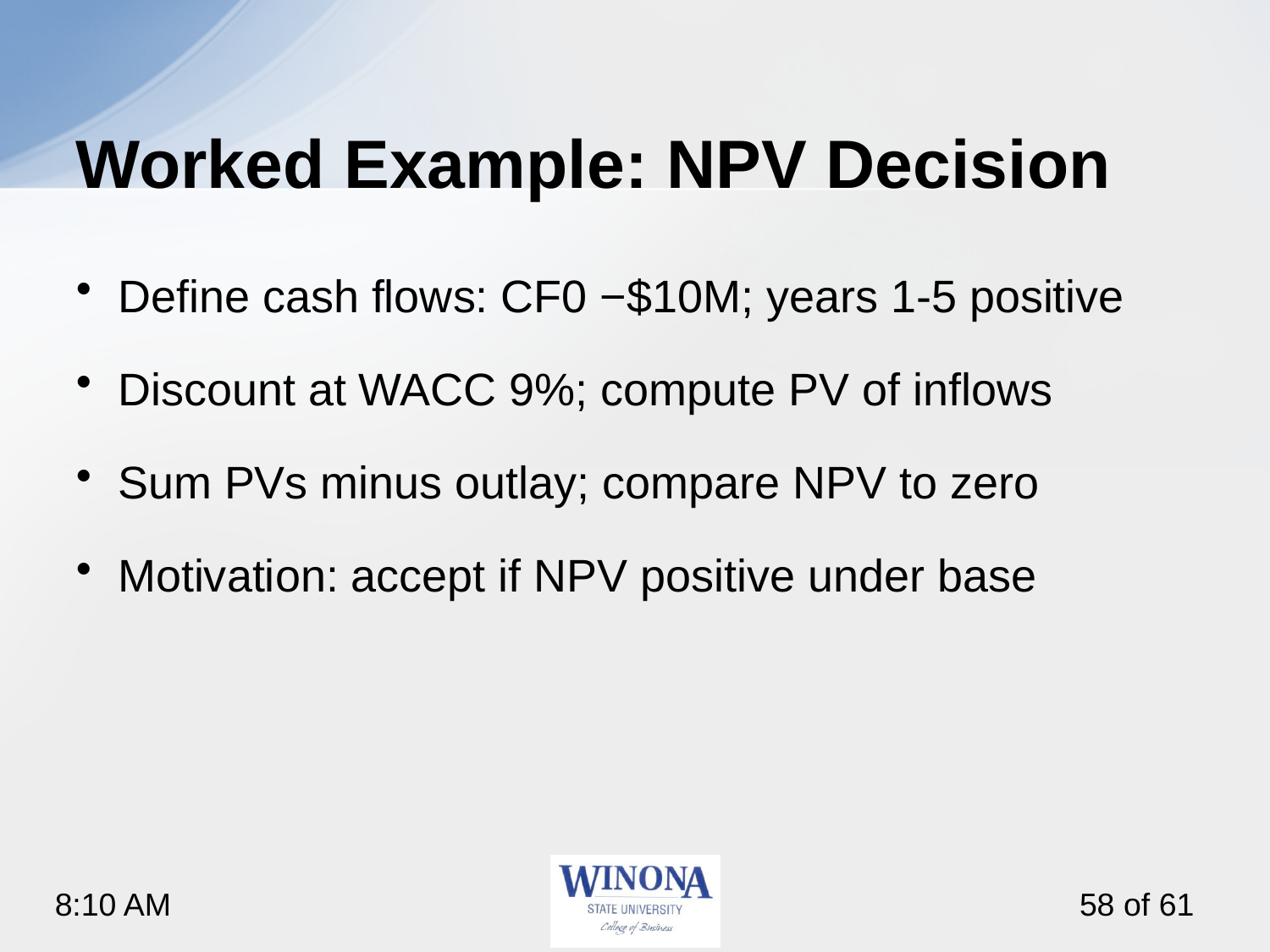

# Worked Example: NPV Decision
Define cash flows: CF0 −$10M; years 1-5 positive
Discount at WACC 9%; compute PV of inflows
Sum PVs minus outlay; compare NPV to zero
Motivation: accept if NPV positive under base